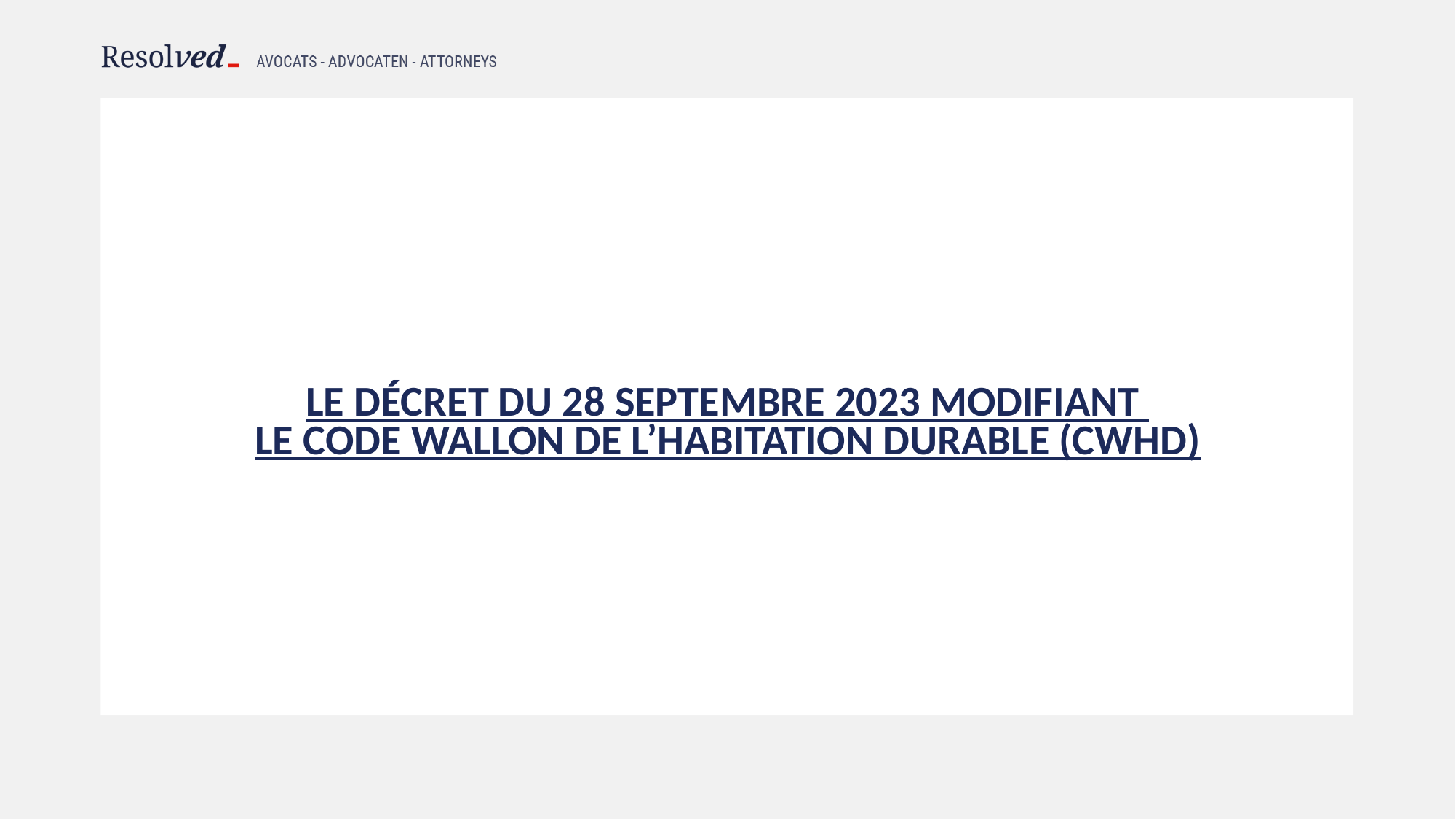

# Le Décret du 28 septembre 2023 modifiant le Code wallon de l’habitation durable (CWHD)